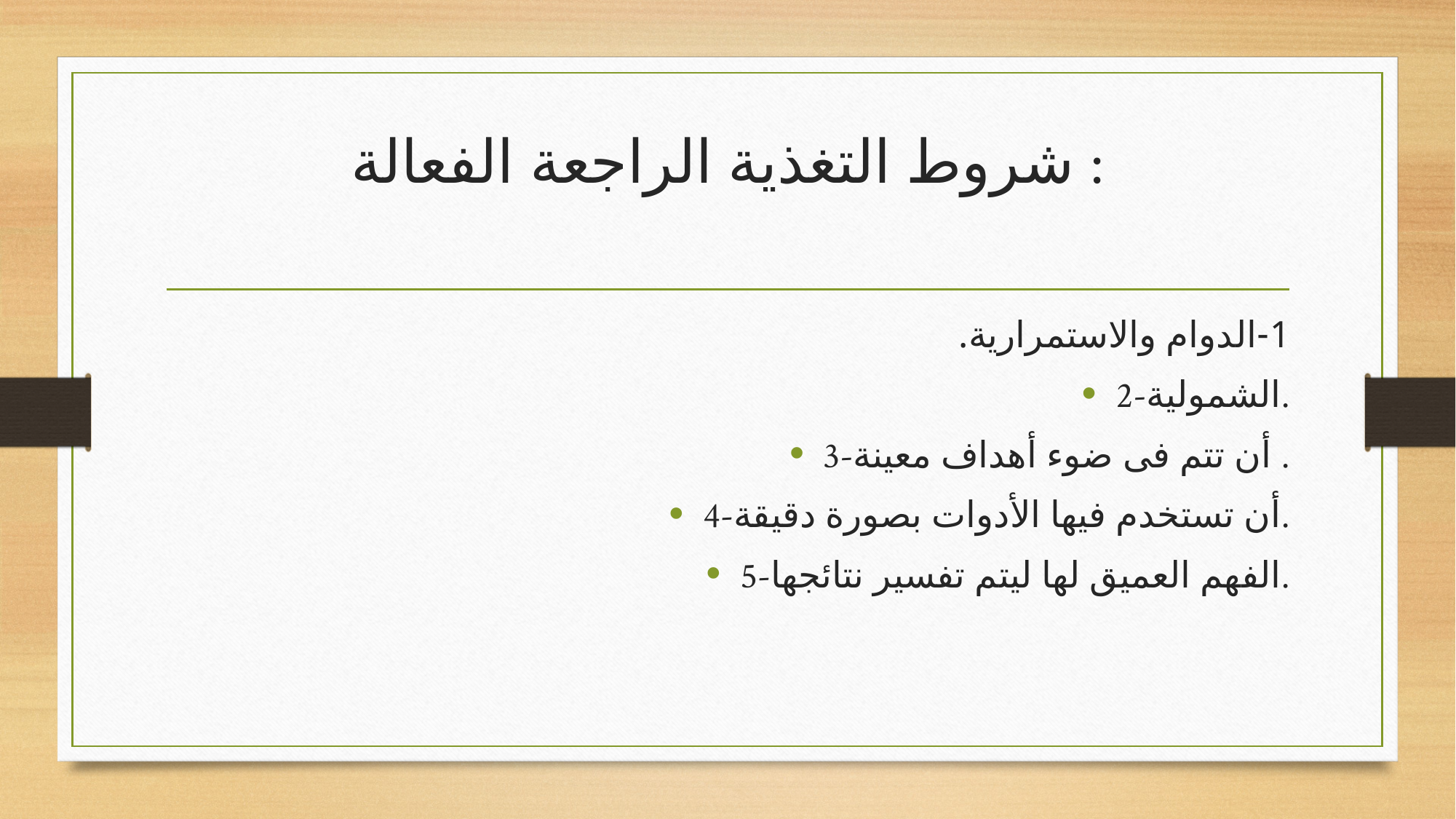

# شروط التغذية الراجعة الفعالة :
1-الدوام والاستمرارية.
2-الشمولية.
3-أن تتم فى ضوء أهداف معينة .
4-أن تستخدم فيها الأدوات بصورة دقيقة.
5-الفهم العميق لها ليتم تفسير نتائجها.